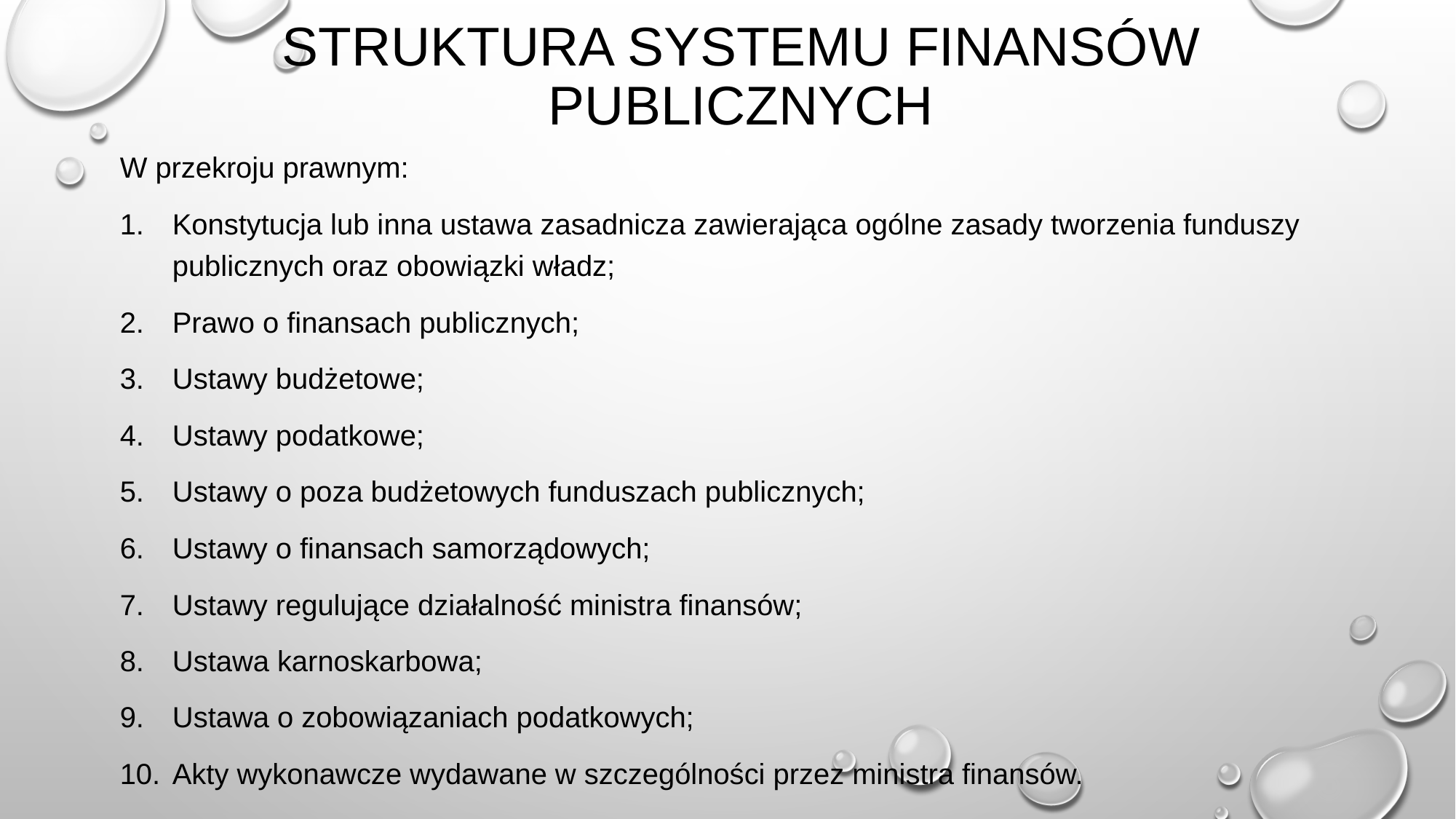

# Struktura systemu finansów publicznych
W przekroju prawnym:
Konstytucja lub inna ustawa zasadnicza zawierająca ogólne zasady tworzenia funduszy publicznych oraz obowiązki władz;
Prawo o finansach publicznych;
Ustawy budżetowe;
Ustawy podatkowe;
Ustawy o poza budżetowych funduszach publicznych;
Ustawy o finansach samorządowych;
Ustawy regulujące działalność ministra finansów;
Ustawa karnoskarbowa;
Ustawa o zobowiązaniach podatkowych;
Akty wykonawcze wydawane w szczególności przez ministra finansów.